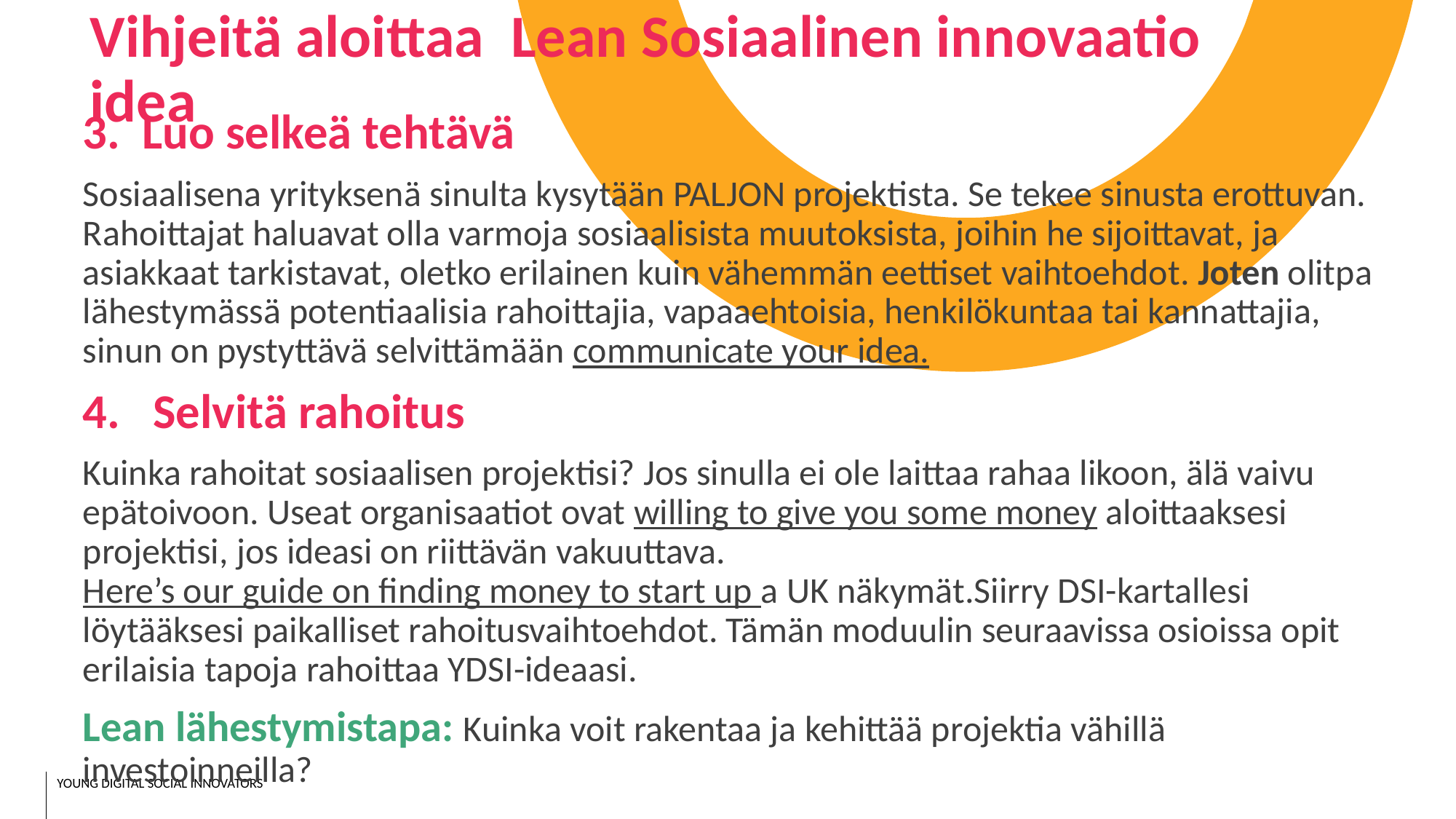

Vihjeitä aloittaa  Lean Sosiaalinen innovaatio idea

3.  Luo selkeä tehtävä
Sosiaalisena yrityksenä sinulta kysytään PALJON projektista. Se tekee sinusta erottuvan. Rahoittajat haluavat olla varmoja sosiaalisista muutoksista, joihin he sijoittavat, ja asiakkaat tarkistavat, oletko erilainen kuin vähemmän eettiset vaihtoehdot. Joten olitpa lähestymässä potentiaalisia rahoittajia, vapaaehtoisia, henkilökuntaa tai kannattajia, sinun on pystyttävä selvittämään communicate your idea.
4.   Selvitä rahoitus
Kuinka rahoitat sosiaalisen projektisi? Jos sinulla ei ole laittaa rahaa likoon, älä vaivu epätoivoon. Useat organisaatiot ovat willing to give you some money aloittaaksesi projektisi, jos ideasi on riittävän vakuuttava. Here’s our guide on finding money to start up a UK näkymät.Siirry DSI-kartallesi löytääksesi paikalliset rahoitusvaihtoehdot. Tämän moduulin seuraavissa osioissa opit erilaisia tapoja rahoittaa YDSI-ideaasi.
Lean lähestymistapa: Kuinka voit rakentaa ja kehittää projektia vähillä investoinneilla?